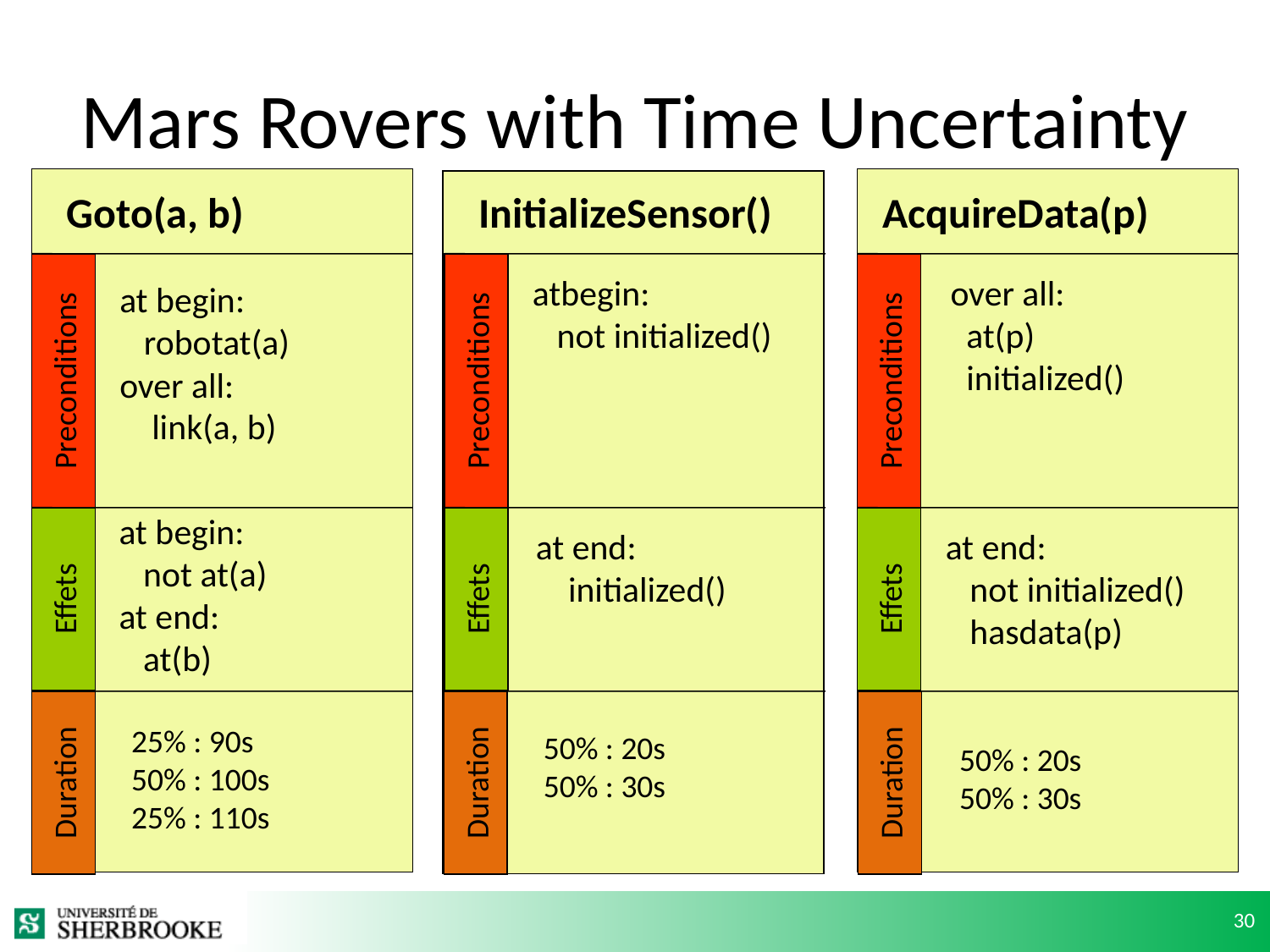

# Mars Rovers with Time Uncertainty

Goto(a, b)
InitializeSensor()
AcquireData(p)

atbegin:
   not initialized()
over all:
  at(p)
  initialized()
at begin:
   robotat(a)
over all:
    link(a, b)
Preconditions
Preconditions
Preconditions
at begin:
   not at(a)
at end:
   at(b)

at end:
    initialized()
at end:
   not initialized()
   hasdata(p)
Effets
Effets
Effets

25% : 90s
50% : 100s
25% : 110s
50% : 20s
50% : 30s
50% : 20s
50% : 30s
Duration
Duration
Duration
30